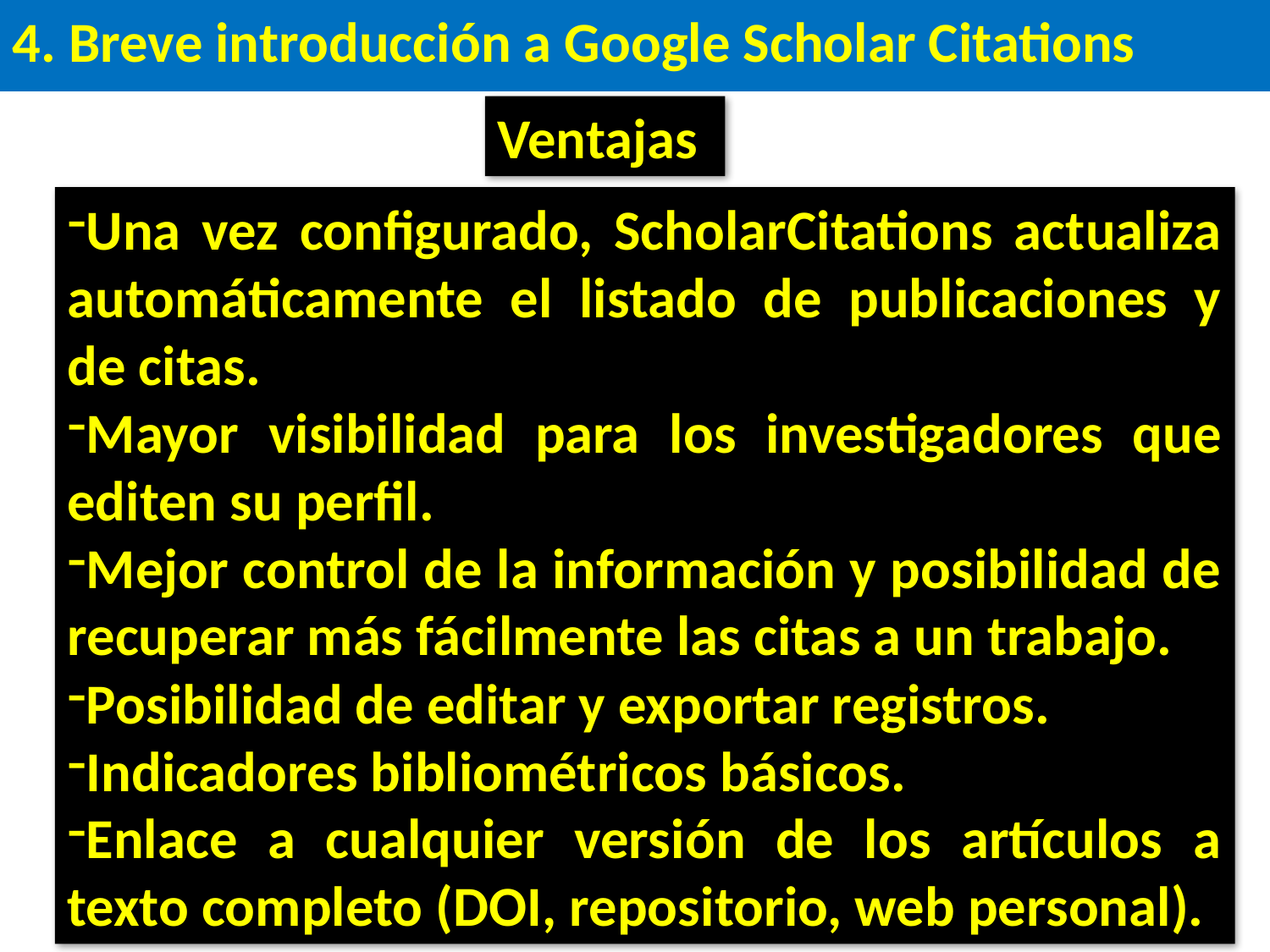

4. Breve introducción a Google Scholar Citations
Ventajas
Una vez configurado, ScholarCitations actualiza automáticamente el listado de publicaciones y de citas.
Mayor visibilidad para los investigadores que editen su perfil.
Mejor control de la información y posibilidad de recuperar más fácilmente las citas a un trabajo.
Posibilidad de editar y exportar registros.
Indicadores bibliométricos básicos.
Enlace a cualquier versión de los artículos a texto completo (DOI, repositorio, web personal).